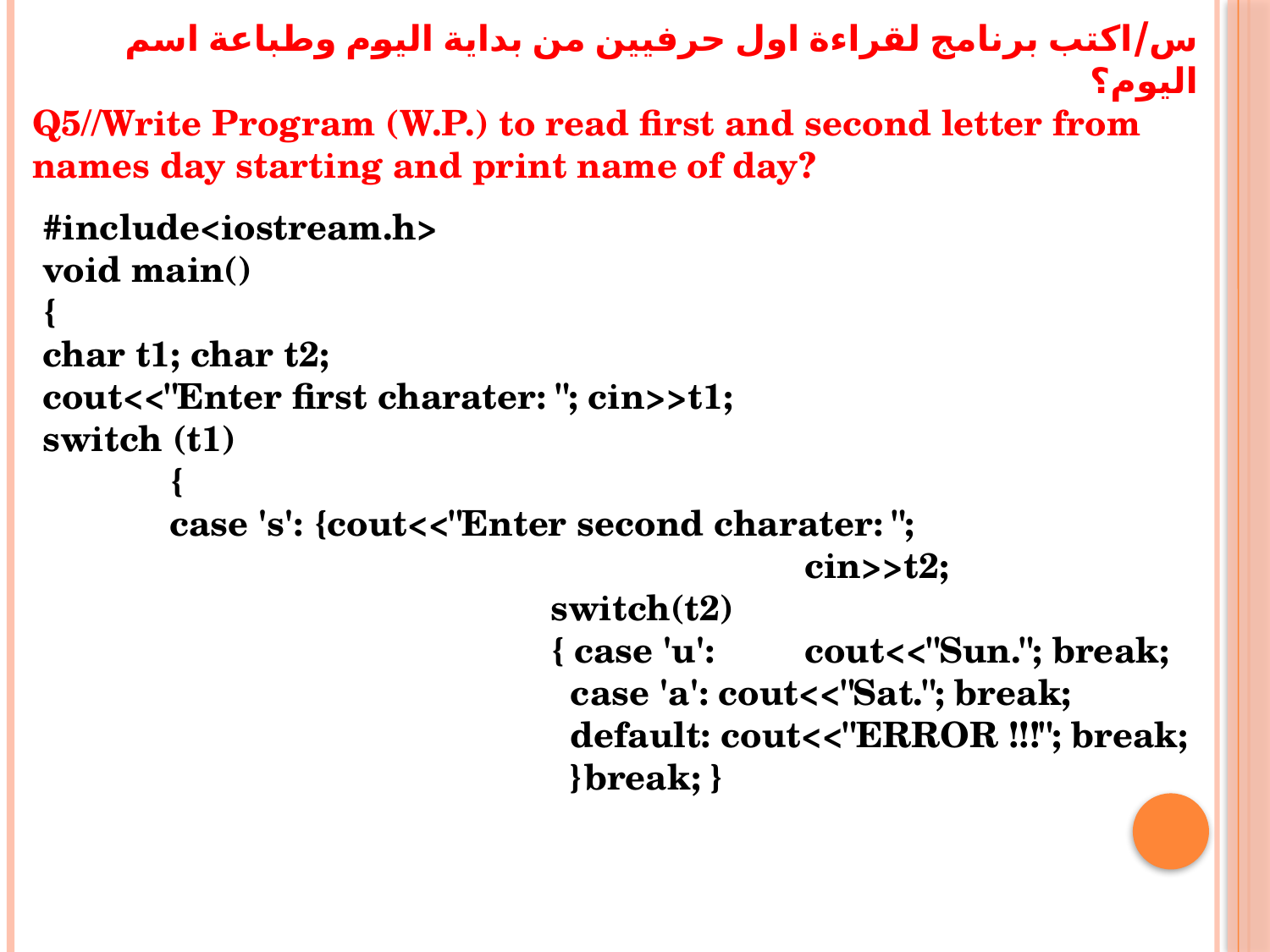

س/اكتب برنامج لقراءة اول حرفيين من بداية اليوم وطباعة اسم اليوم؟
Q5//Write Program (W.P.) to read first and second letter from names day starting and print name of day?
#include<iostream.h>
void main()
{
char t1; char t2;
cout<<"Enter first charater: "; cin>>t1;
switch (t1)
	{
	case 's': {cout<<"Enter second charater: ";
						cin>>t2;
				switch(t2)
				{ case 'u':	cout<<"Sun."; break;
				  case 'a': cout<<"Sat."; break;
				  default: cout<<"ERROR !!!"; break;
				  }break; }